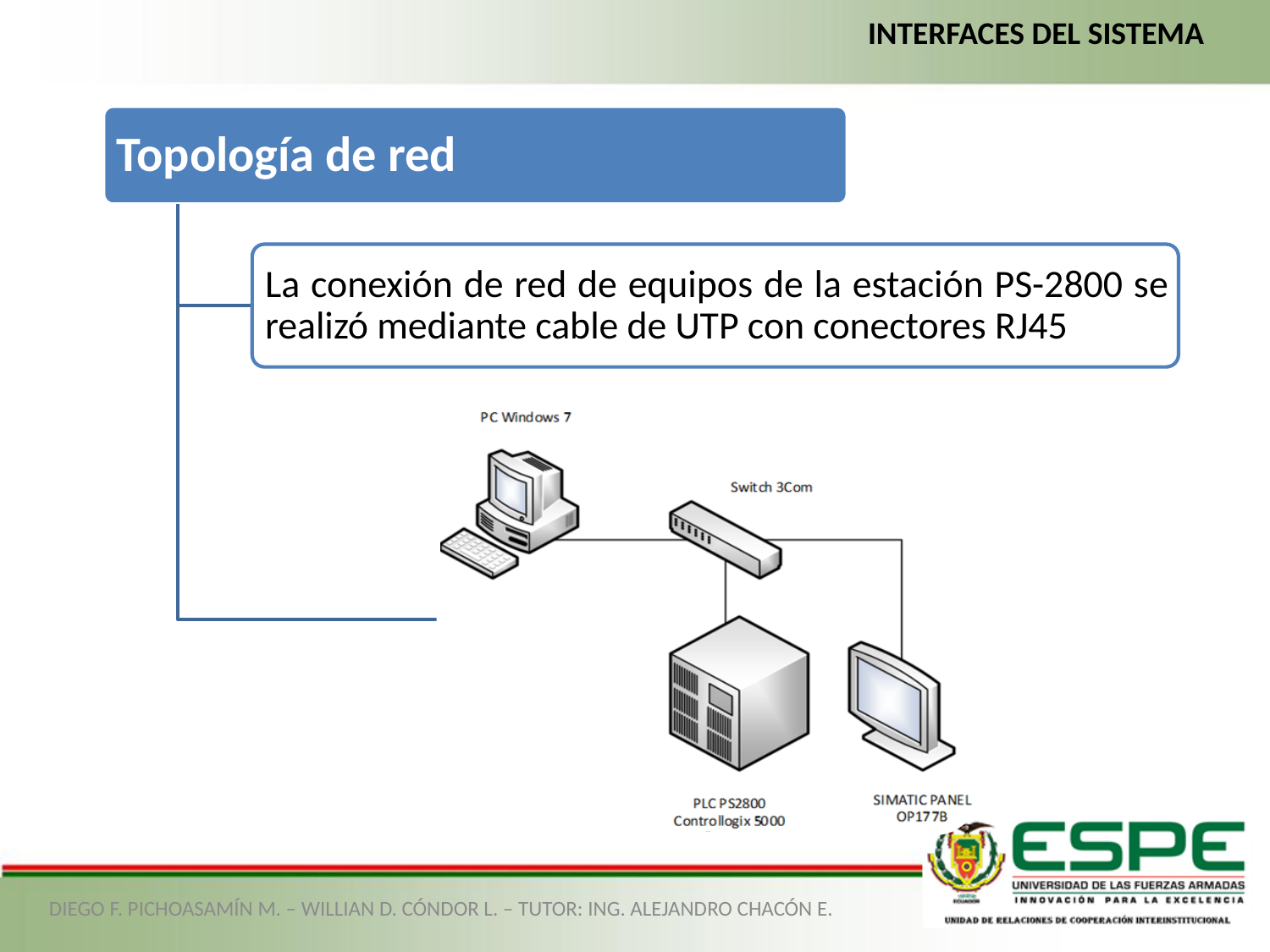

INTERFACES DEL SISTEMA

Topología de red
La conexión de red de equipos de la estación PS-2800 se realizó mediante cable de UTP con conectores RJ45

DIEGO F. PICHOASAMÍN M. – WILLIAN D. CÓNDOR L. – TUTOR: ING. ALEJANDRO CHACÓN E.